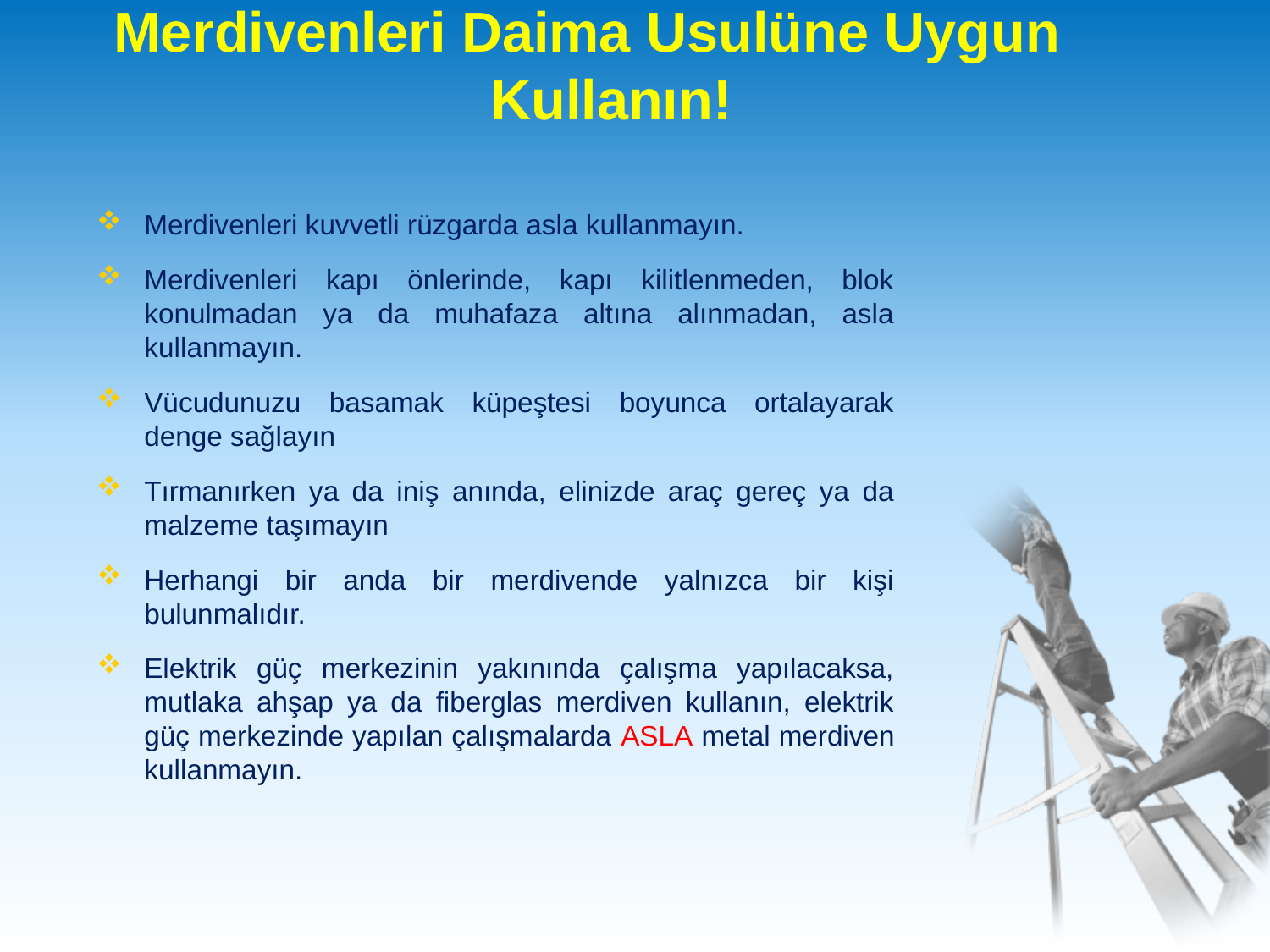

# Merdivenleri Daima Usulüne Uygun Kullanın!
Merdivenleri kuvvetli rüzgarda asla kullanmayın.
Merdivenleri kapı önlerinde, kapı kilitlenmeden, blok konulmadan ya da muhafaza altına alınmadan, asla kullanmayın.
Vücudunuzu basamak küpeştesi boyunca ortalayarak denge sağlayın
Tırmanırken ya da iniş anında, elinizde araç gereç ya da malzeme taşımayın
Herhangi bir anda bir merdivende yalnızca bir kişi bulunmalıdır.
Elektrik güç merkezinin yakınında çalışma yapılacaksa, mutlaka ahşap ya da fiberglas merdiven kullanın, elektrik güç merkezinde yapılan çalışmalarda ASLA metal merdiven kullanmayın.